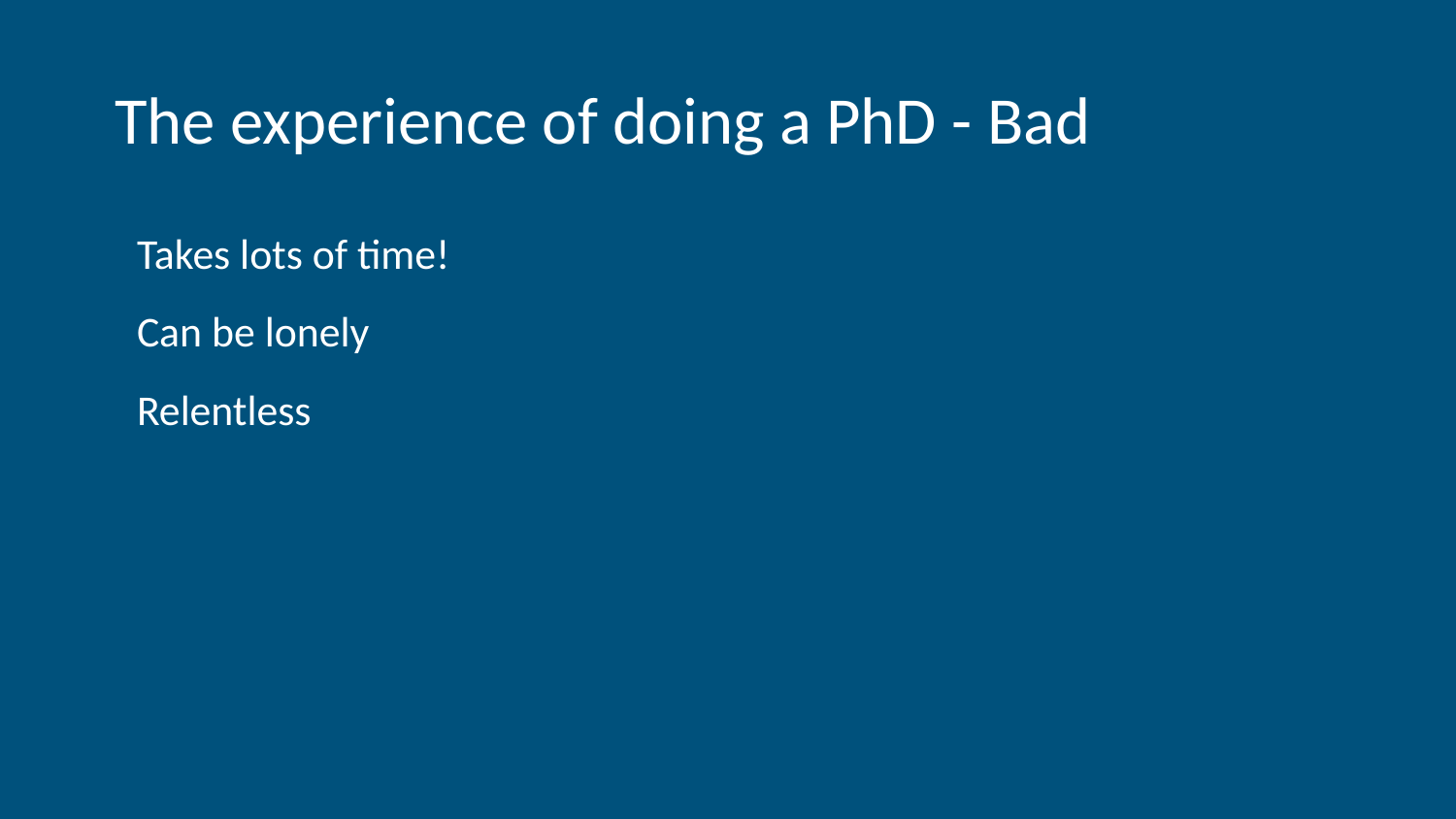

# The experience of doing a PhD - Bad
Takes lots of time!
Can be lonely
Relentless